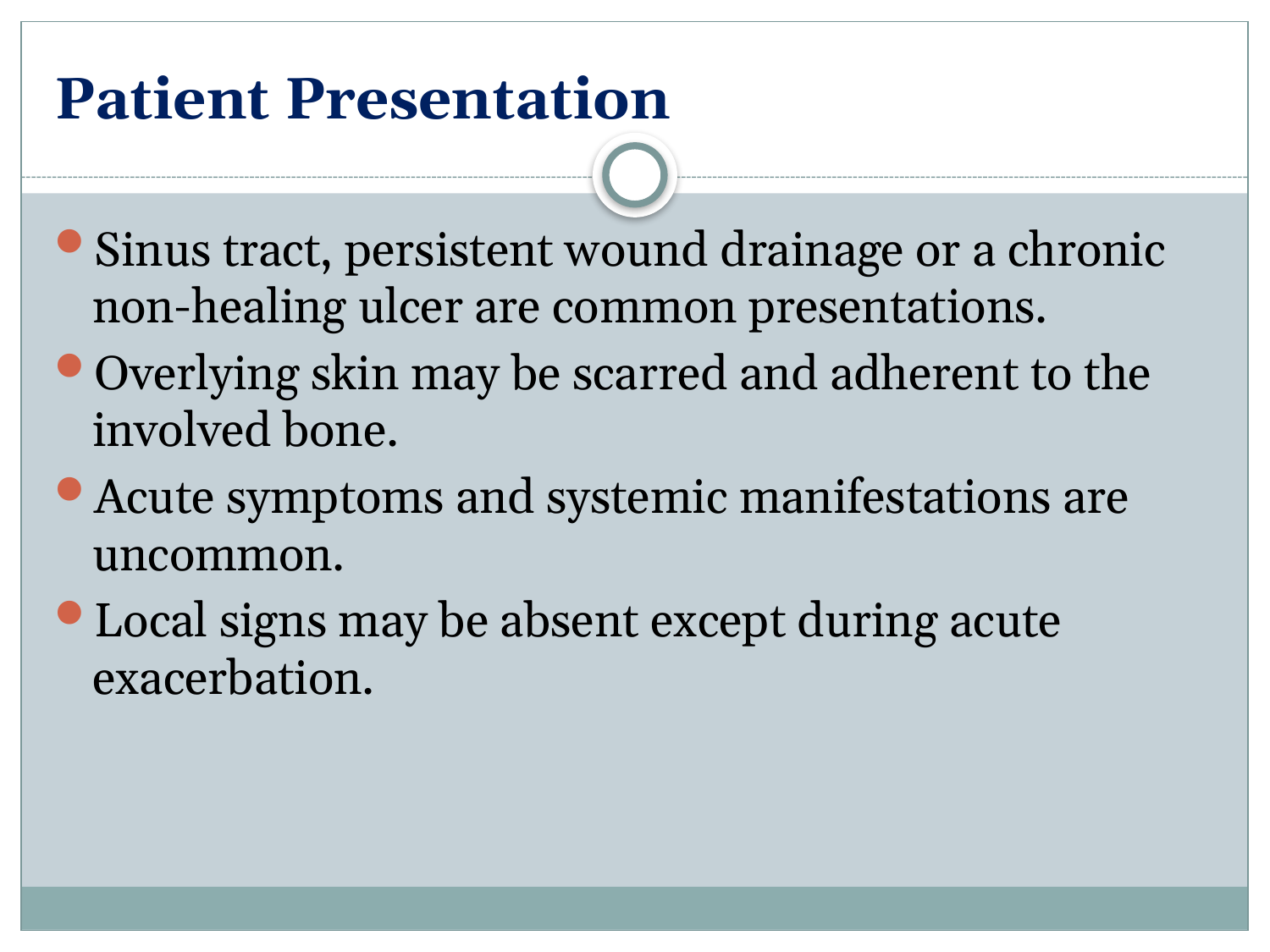

# Patient Presentation
Sinus tract, persistent wound drainage or a chronic non-healing ulcer are common presentations.
Overlying skin may be scarred and adherent to the involved bone.
Acute symptoms and systemic manifestations are uncommon.
Local signs may be absent except during acute exacerbation.